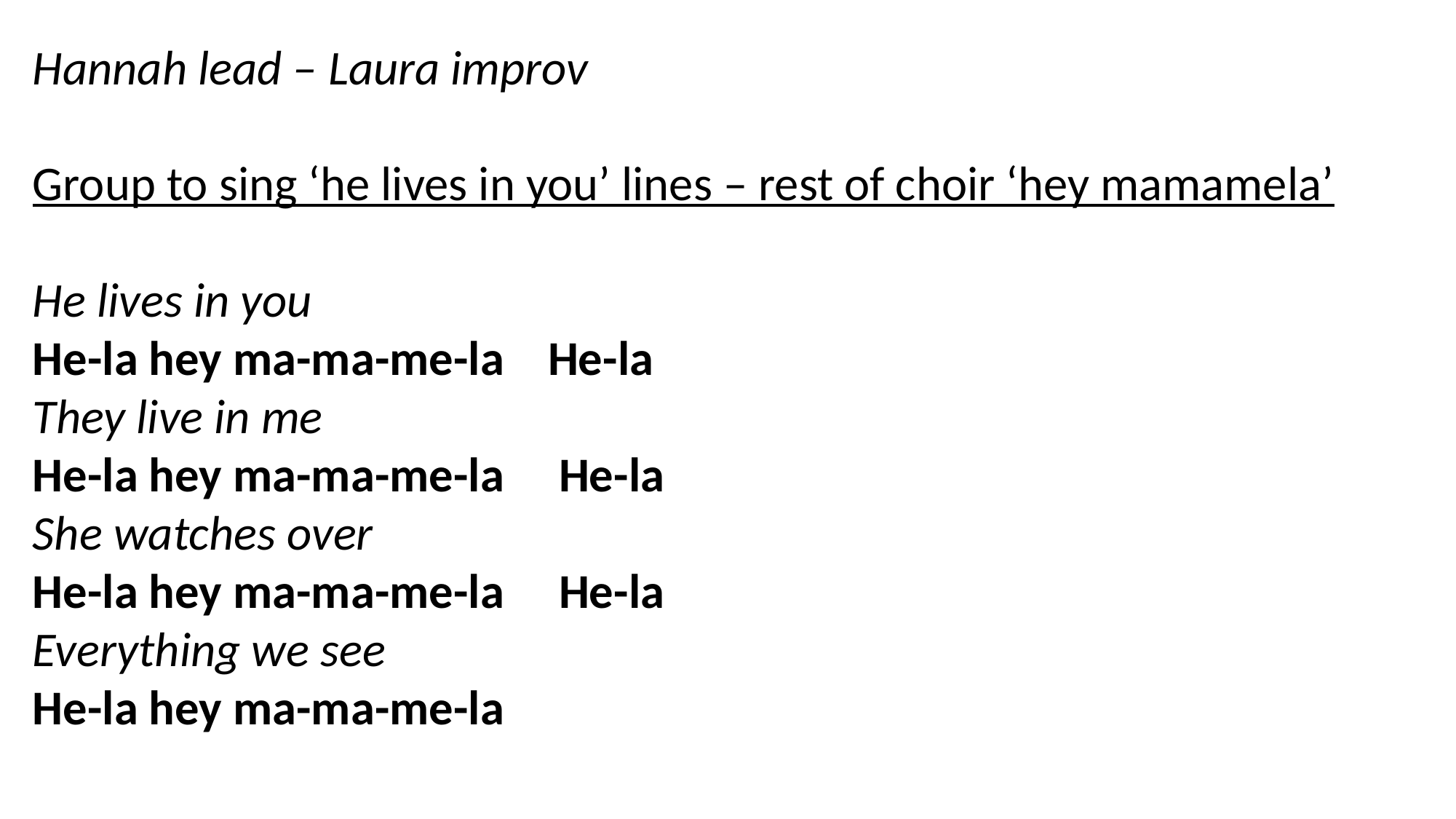

Hannah lead – Laura improv

Group to sing ‘he lives in you’ lines – rest of choir ‘hey mamamela’

He lives in you
He-la hey ma-ma-me-la    He-la
They live in me
He-la hey ma-ma-me-la     He-la
She watches over
He-la hey ma-ma-me-la     He-la
Everything we see
He-la hey ma-ma-me-la